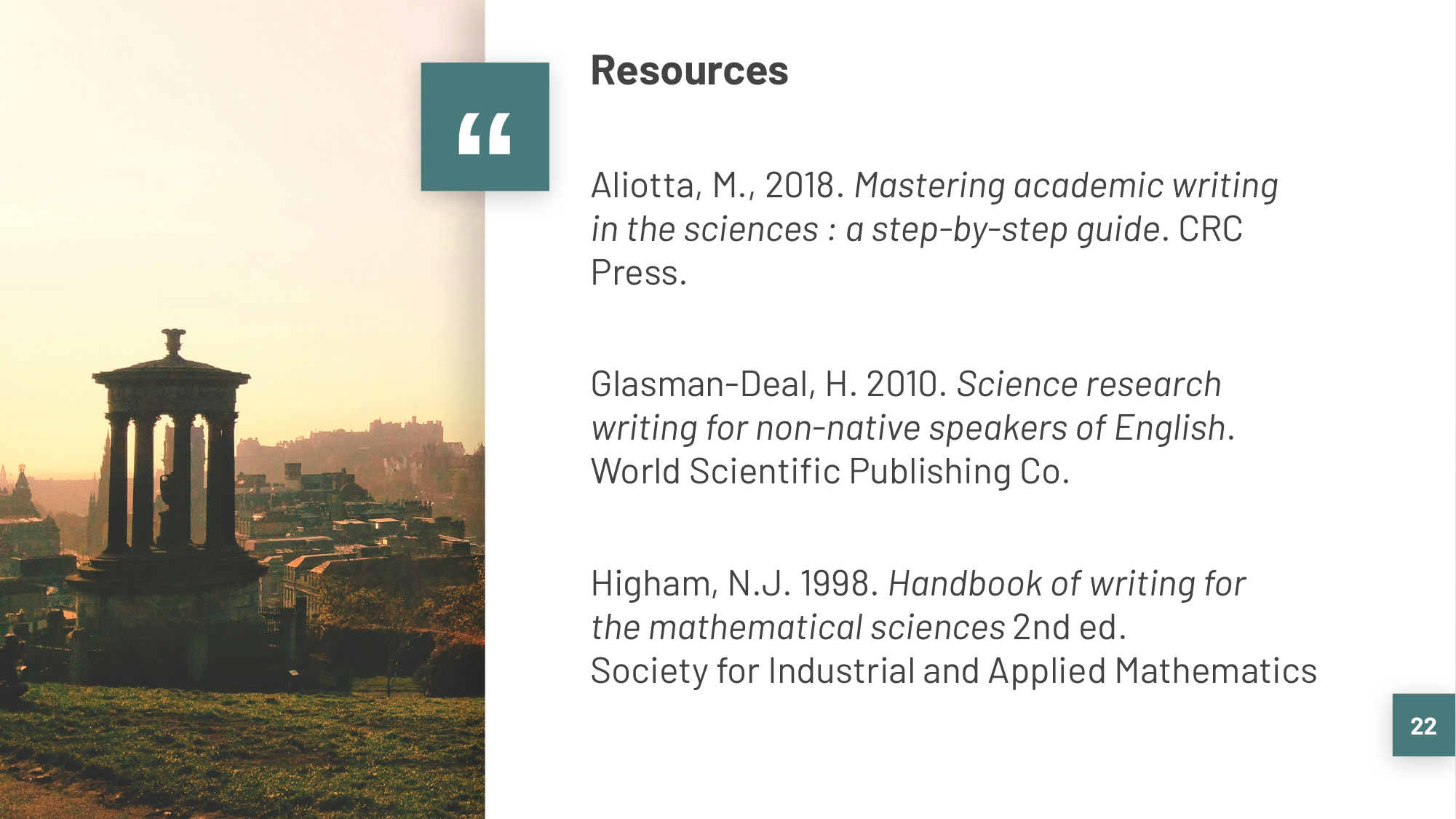

Resources

Aliotta, M., 2018. Mastering academic writing in the sciences : a step-by-step guide. CRC Press.

Glasman-Deal, H. 2010. Science research writing for non-native speakers of English. World Scientific Publishing Co.

Higham, N.J. 1998. Handbook of writing for the mathematical sciences 2nd ed. Society for Industrial and Applied Mathematics
22